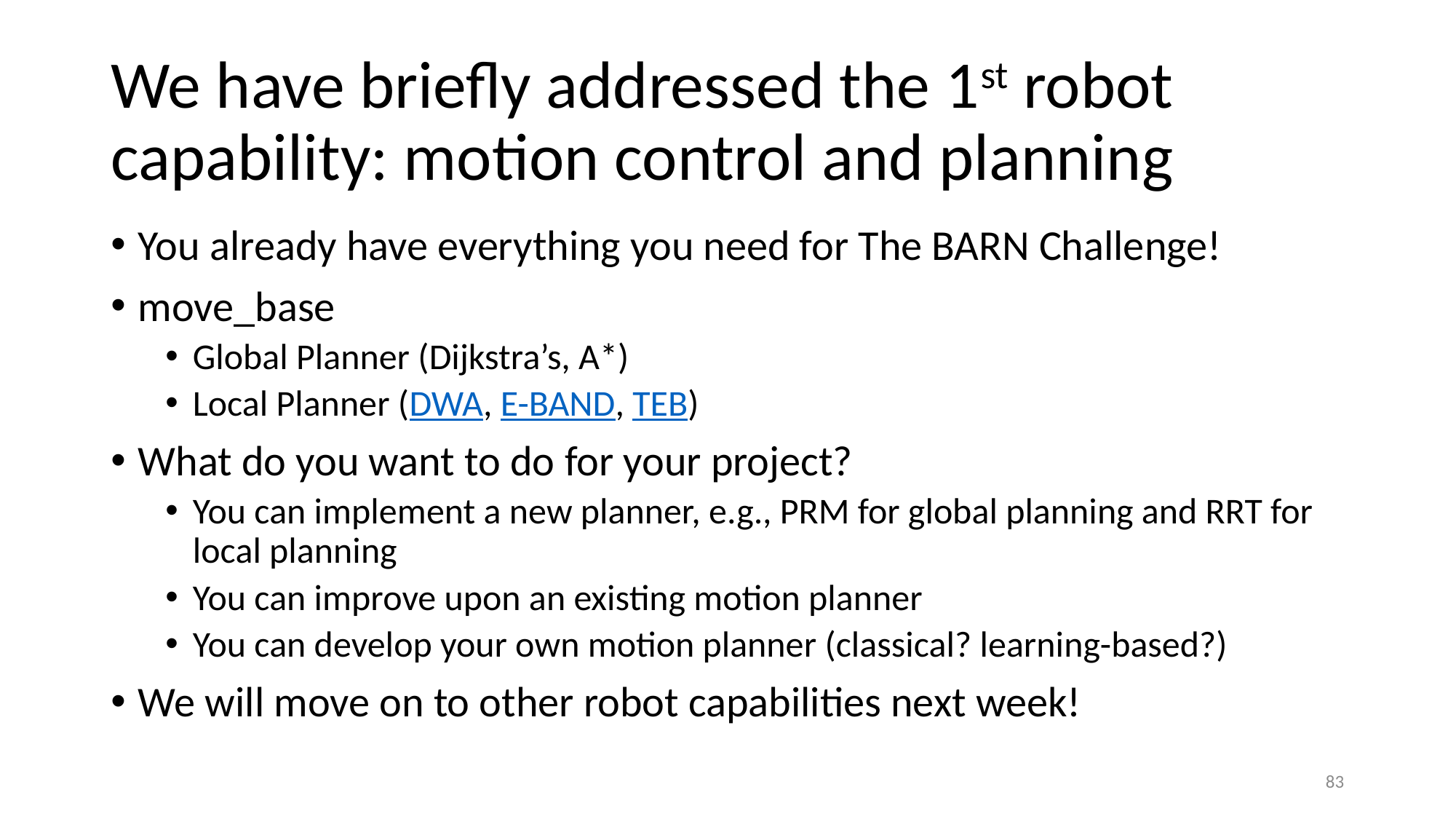

# We have briefly addressed the 1st robot capability: motion control and planning
You already have everything you need for The BARN Challenge!
move_base
Global Planner (Dijkstra’s, A*)
Local Planner (DWA, E-BAND, TEB)
What do you want to do for your project?
You can implement a new planner, e.g., PRM for global planning and RRT for local planning
You can improve upon an existing motion planner
You can develop your own motion planner (classical? learning-based?)
We will move on to other robot capabilities next week!
83